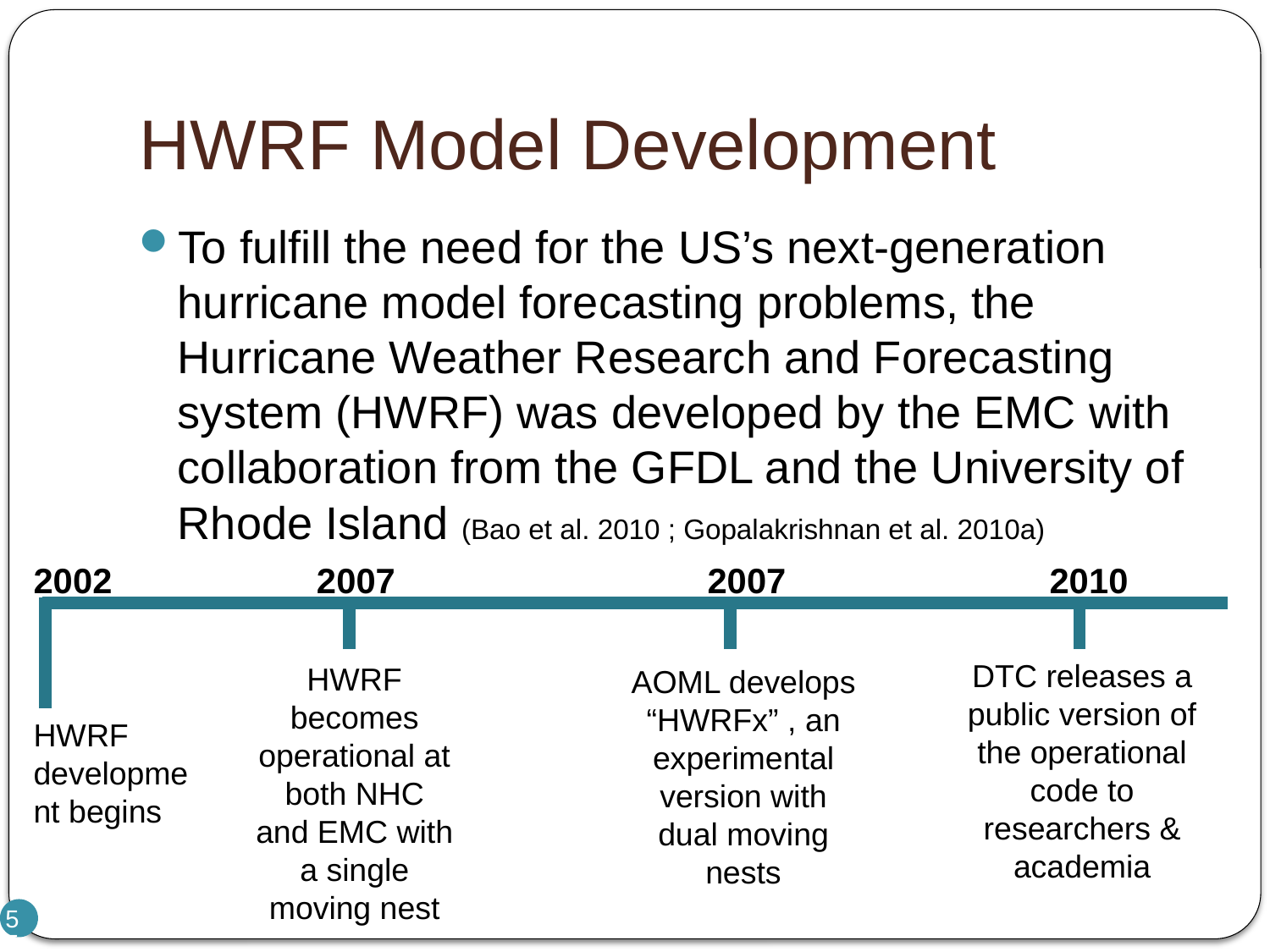

# HWRF Model Development
To fulfill the need for the US’s next-generation hurricane model forecasting problems, the Hurricane Weather Research and Forecasting system (HWRF) was developed by the EMC with collaboration from the GFDL and the University of Rhode Island (Bao et al. 2010 ; Gopalakrishnan et al. 2010a)
2002		   2007			    2007		  	2010
DTC releases a public version of the operational code to researchers & academia
HWRF becomes operational at both NHC and EMC with a single moving nest
AOML develops “HWRFx” , an experimental version with dual moving nests
HWRF development begins
55